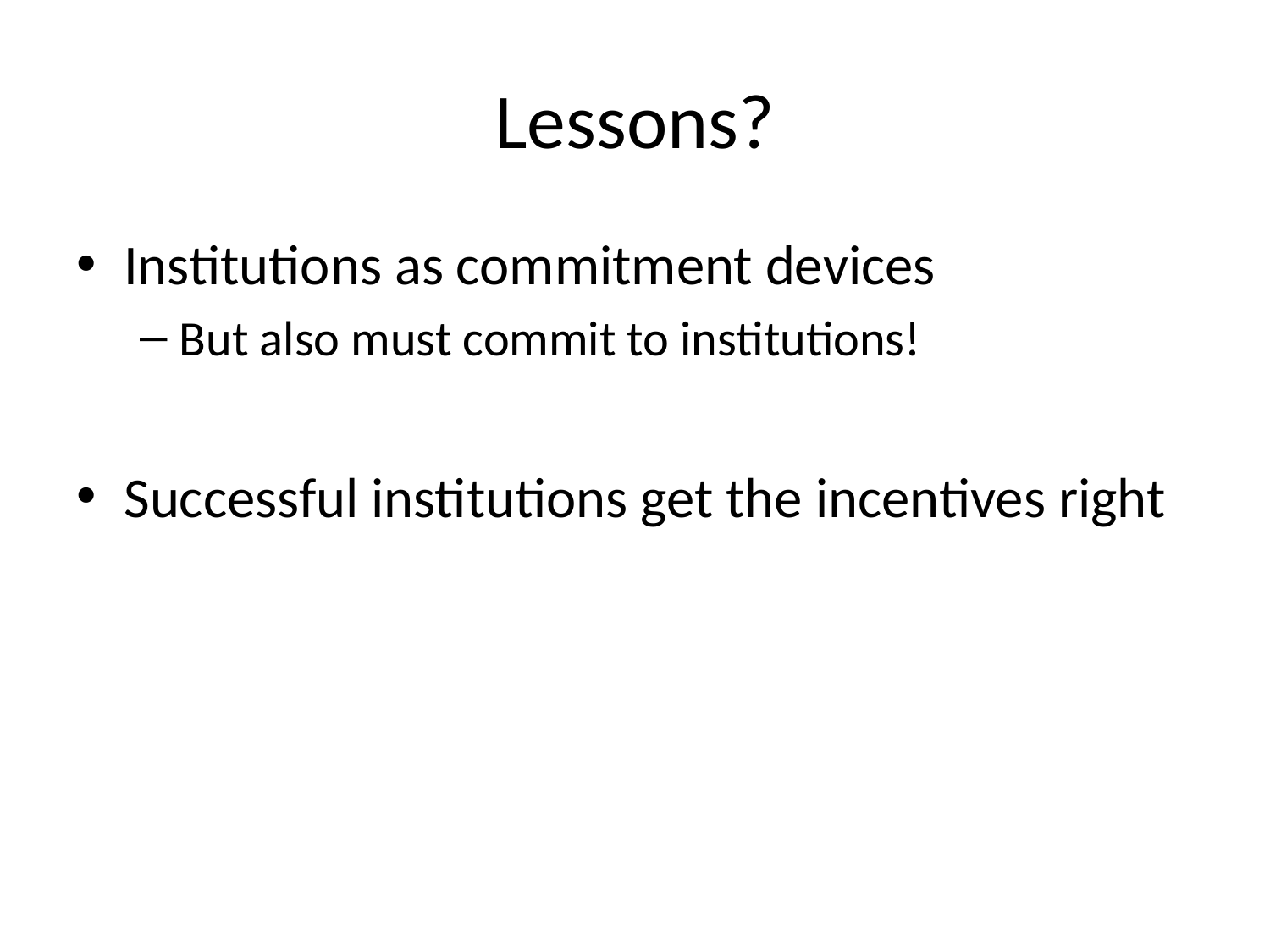

# Lessons?
Institutions as commitment devices
But also must commit to institutions!

Successful institutions get the incentives right